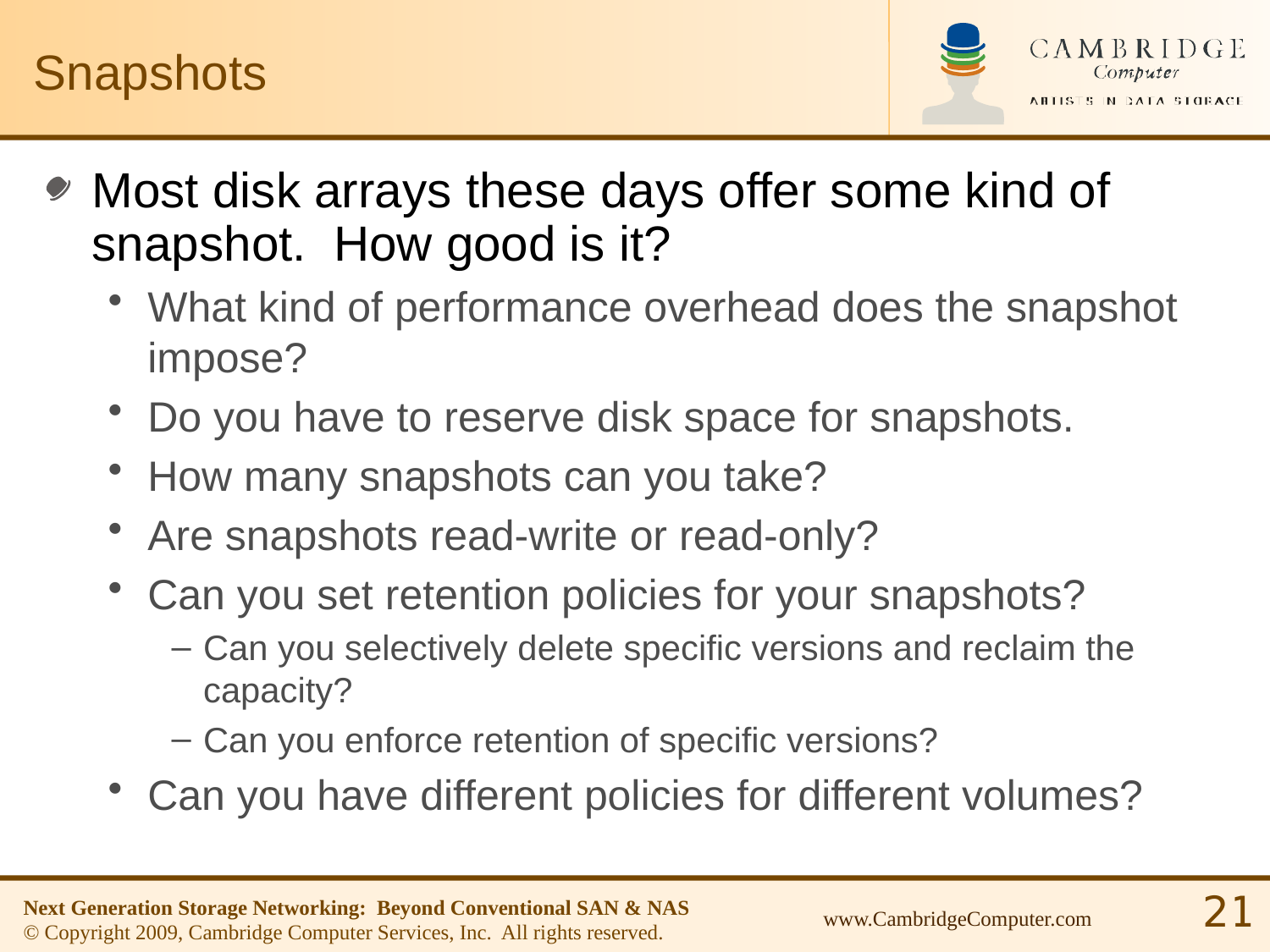

# Snapshots
Most disk arrays these days offer some kind of snapshot.  How good is it?
What kind of performance overhead does the snapshot impose?
Do you have to reserve disk space for snapshots.
How many snapshots can you take?
Are snapshots read-write or read-only?
Can you set retention policies for your snapshots?
Can you selectively delete specific versions and reclaim the capacity?
Can you enforce retention of specific versions?
Can you have different policies for different volumes?
Next Generation Storage Networking:  Beyond Conventional SAN & NAS
© Copyright 2009, Cambridge Computer Services, Inc.  All rights reserved.